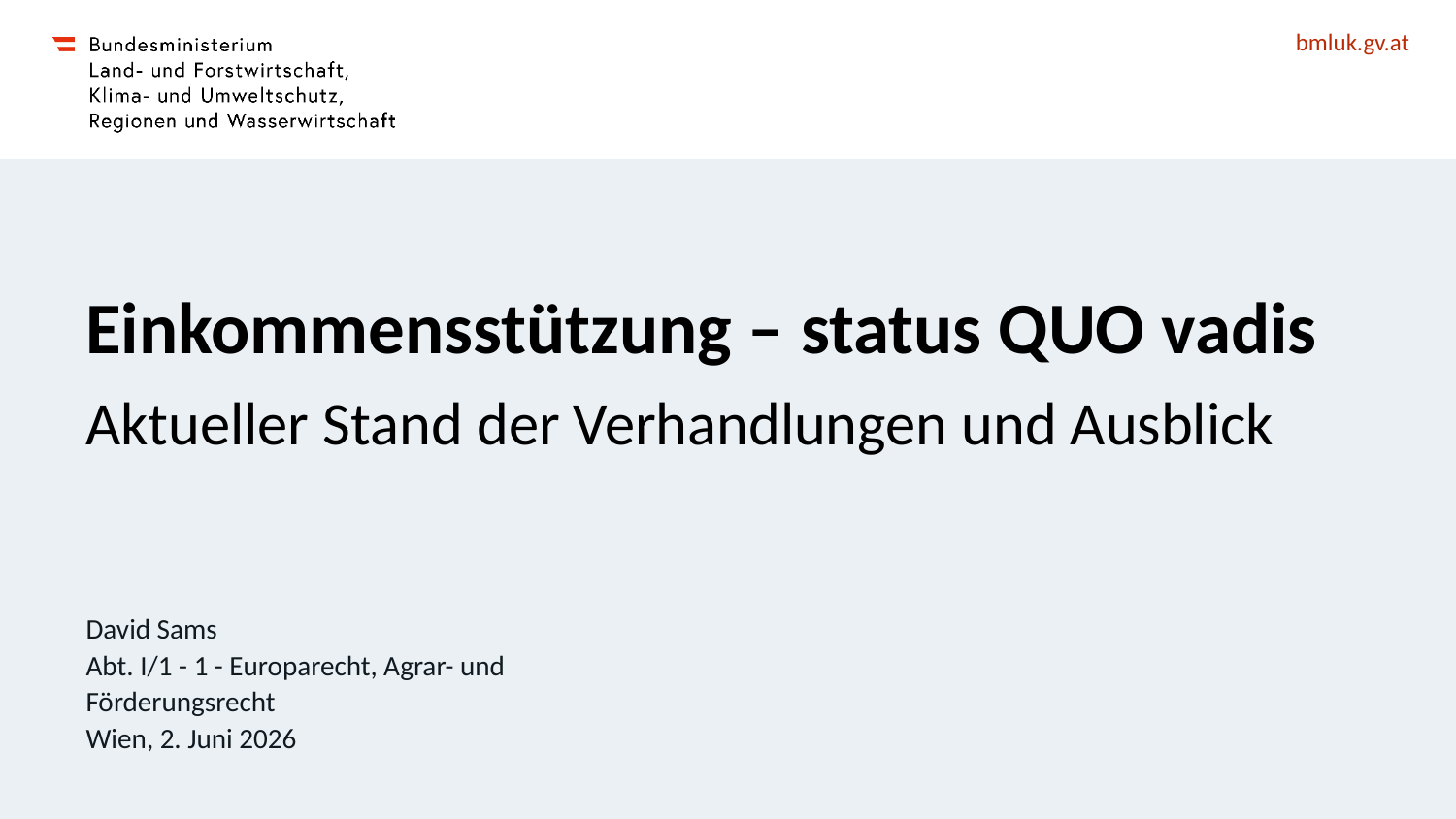

# Einkommensstützung – status QUO vadis
Aktueller Stand der Verhandlungen und Ausblick
David Sams
Abt. I/1 - 1 - Europarecht, Agrar- und Förderungsrecht
Wien, 2. Juni 2026